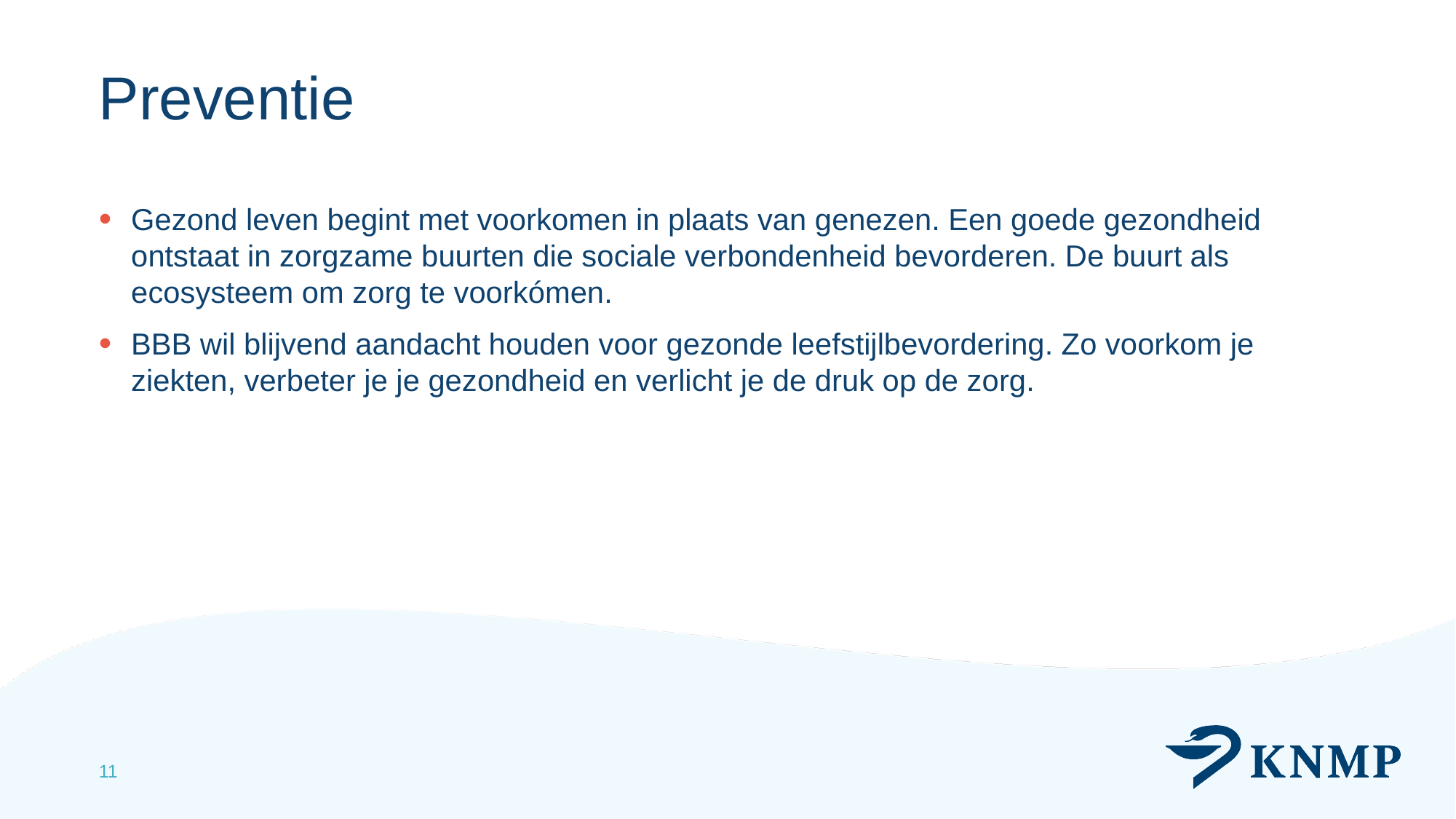

# Preventie
Gezond leven begint met voorkomen in plaats van genezen. Een goede gezondheid ontstaat in zorgzame buurten die sociale verbondenheid bevorderen. De buurt als ecosysteem om zorg te voorkómen.
BBB wil blijvend aandacht houden voor gezonde leefstijlbevordering. Zo voorkom je ziekten, verbeter je je gezondheid en verlicht je de druk op de zorg.
11